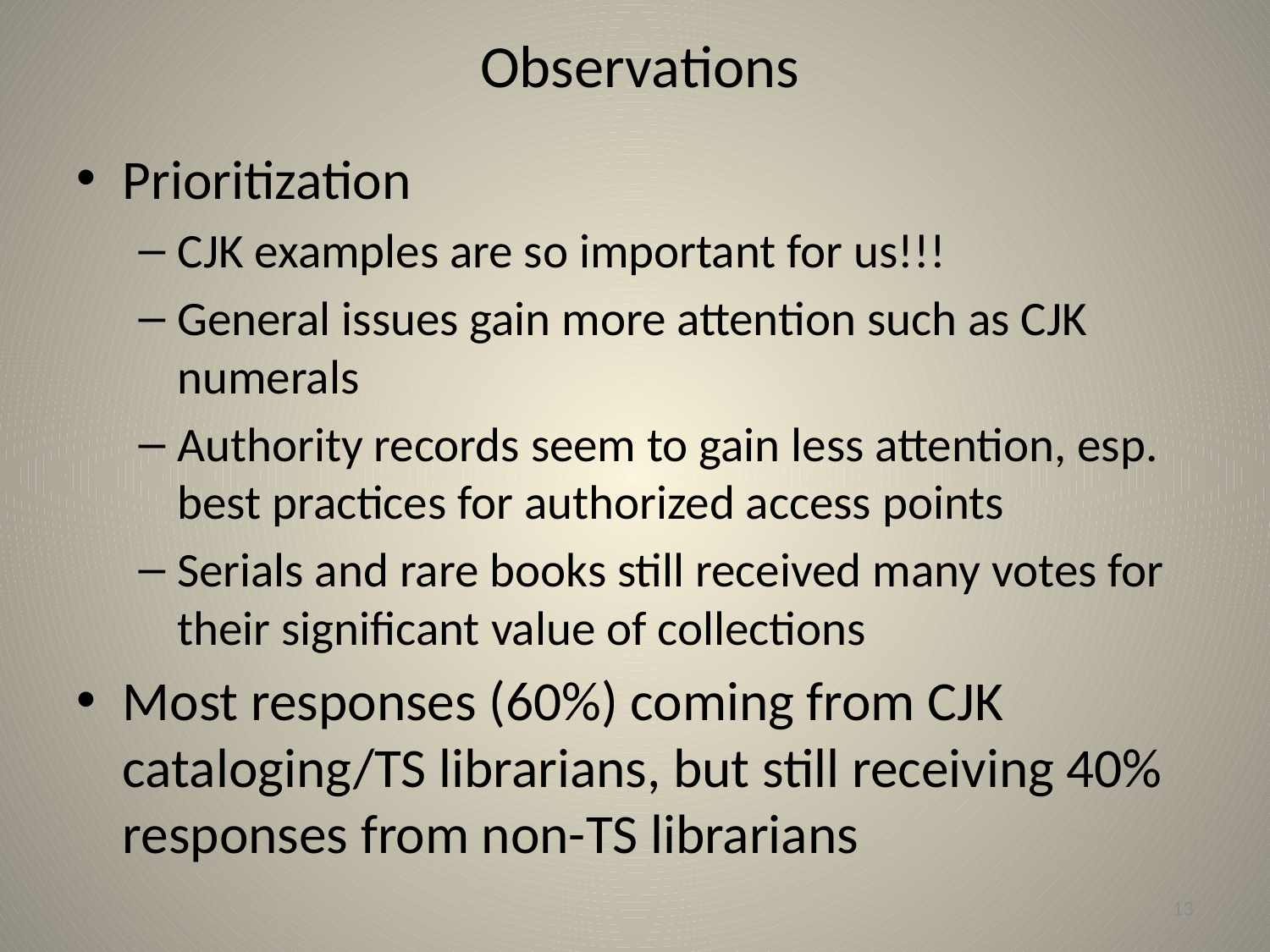

# Observations
Prioritization
CJK examples are so important for us!!!
General issues gain more attention such as CJK numerals
Authority records seem to gain less attention, esp. best practices for authorized access points
Serials and rare books still received many votes for their significant value of collections
Most responses (60%) coming from CJK cataloging/TS librarians, but still receiving 40%  responses from non-TS librarians
13